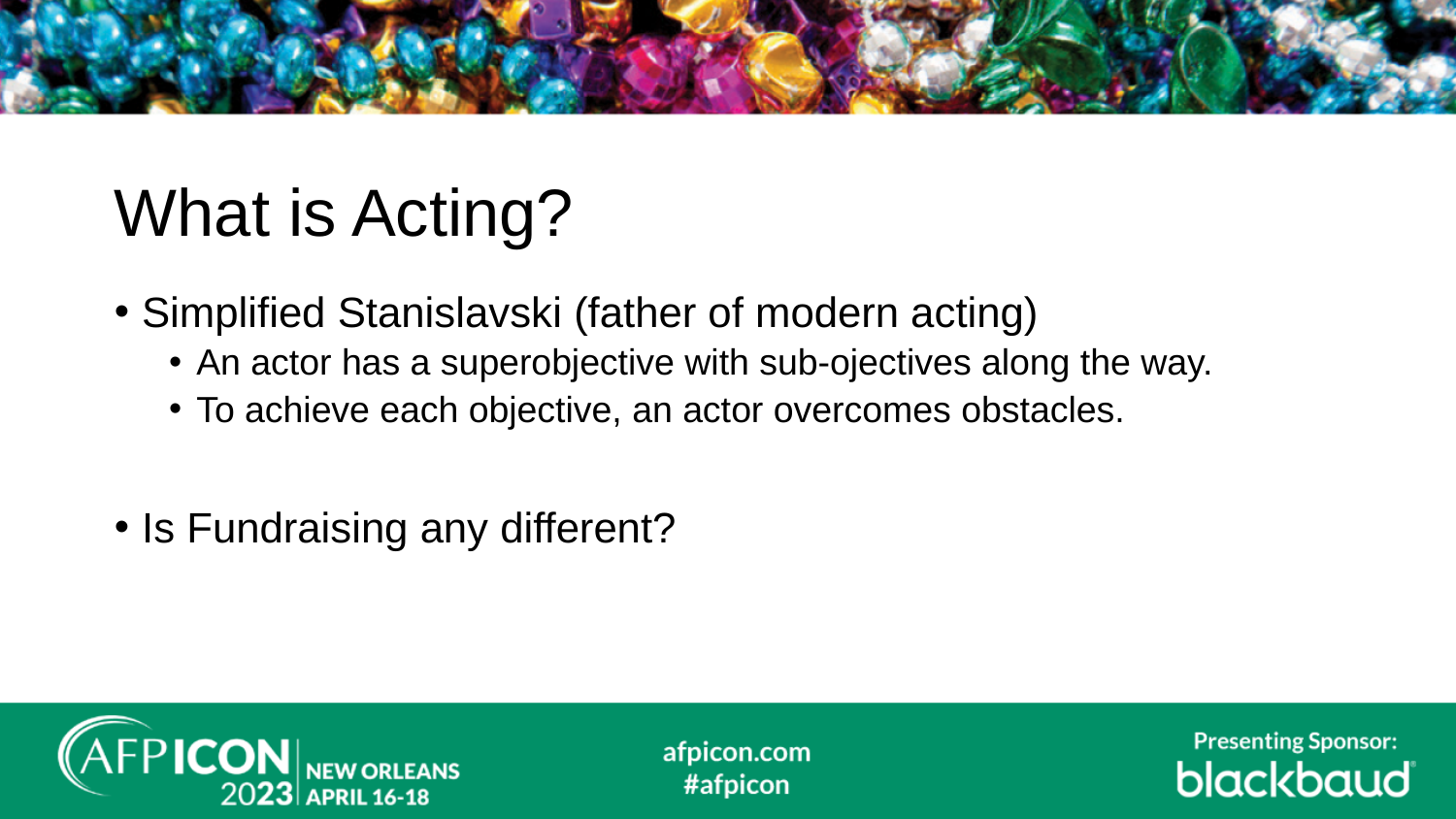

# What is Acting?
Simplified Stanislavski (father of modern acting)
An actor has a superobjective with sub-ojectives along the way.
To achieve each objective, an actor overcomes obstacles.

Is Fundraising any different?